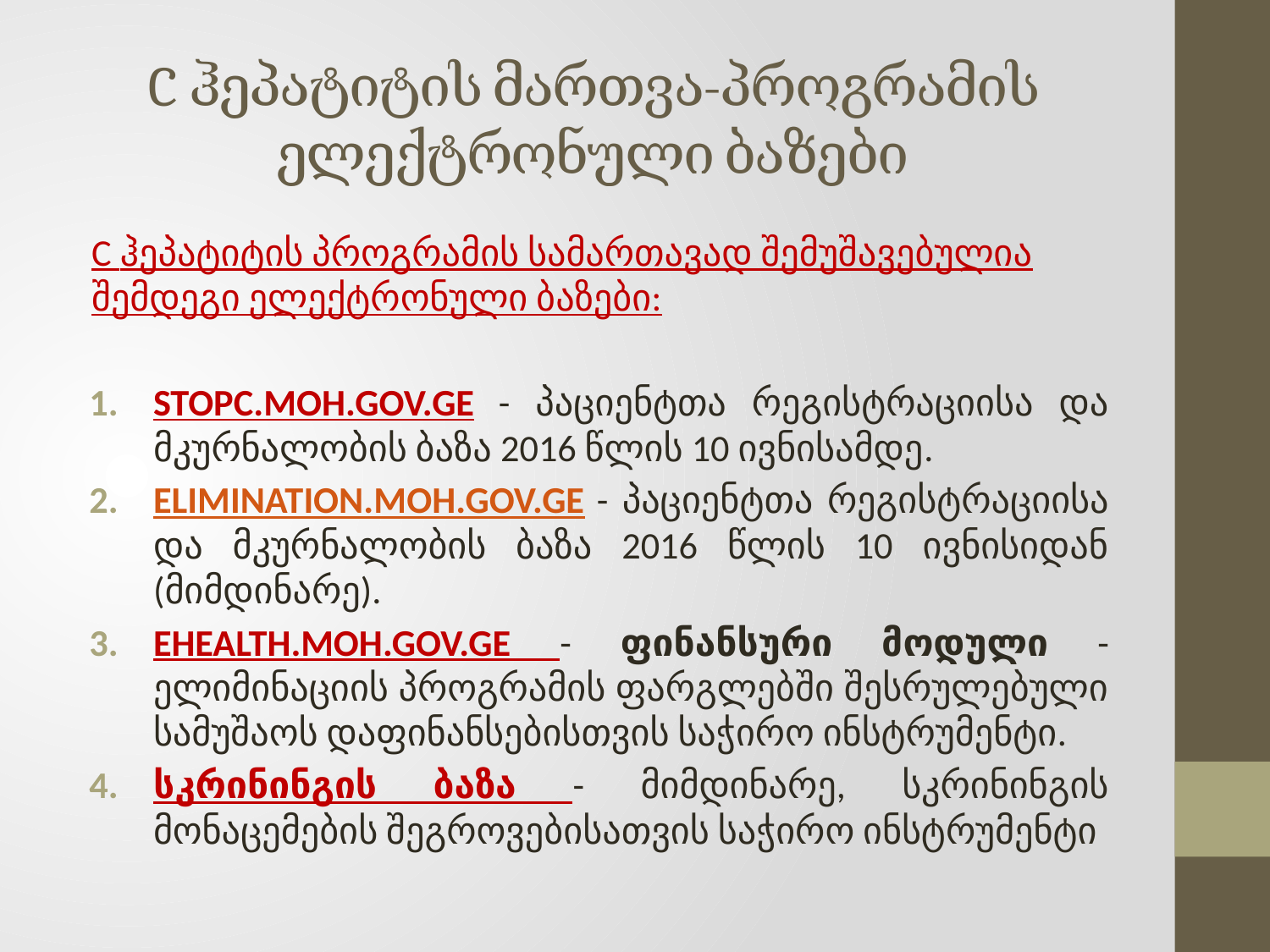

# C ჰეპატიტის მართვა-პროგრამის ელექტრონული ბაზები
C ჰეპატიტის პროგრამის სამართავად შემუშავებულია შემდეგი ელექტრონული ბაზები:

STOPC.MOH.GOV.GE - პაციენტთა რეგისტრაციისა და მკურნალობის ბაზა 2016 წლის 10 ივნისამდე.
ELIMINATION.MOH.GOV.GE - პაციენტთა რეგისტრაციისა და მკურნალობის ბაზა 2016 წლის 10 ივნისიდან (მიმდინარე).
EHEALTH.MOH.GOV.GE - ფინანსური მოდული - ელიმინაციის პროგრამის ფარგლებში შესრულებული სამუშაოს დაფინანსებისთვის საჭირო ინსტრუმენტი.
სკრინინგის ბაზა - მიმდინარე, სკრინინგის მონაცემების შეგროვებისათვის საჭირო ინსტრუმენტი